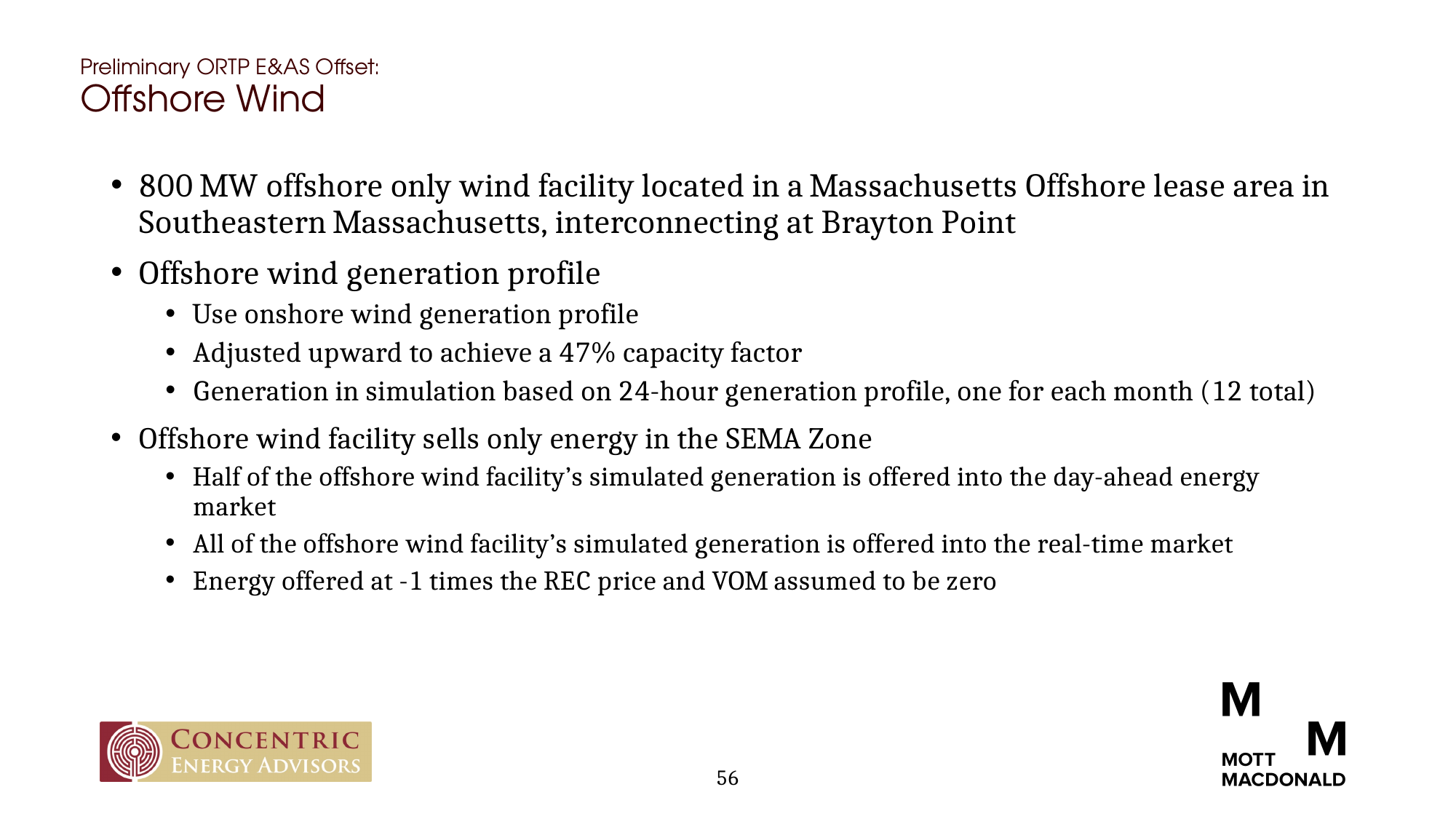

# Preliminary ORTP E&AS Offset: Offshore Wind
800 MW offshore only wind facility located in a Massachusetts Offshore lease area in Southeastern Massachusetts, interconnecting at Brayton Point
Offshore wind generation profile
Use onshore wind generation profile
Adjusted upward to achieve a 47% capacity factor
Generation in simulation based on 24-hour generation profile, one for each month (12 total)
Offshore wind facility sells only energy in the SEMA Zone
Half of the offshore wind facility’s simulated generation is offered into the day-ahead energy market
All of the offshore wind facility’s simulated generation is offered into the real-time market
Energy offered at -1 times the REC price and VOM assumed to be zero